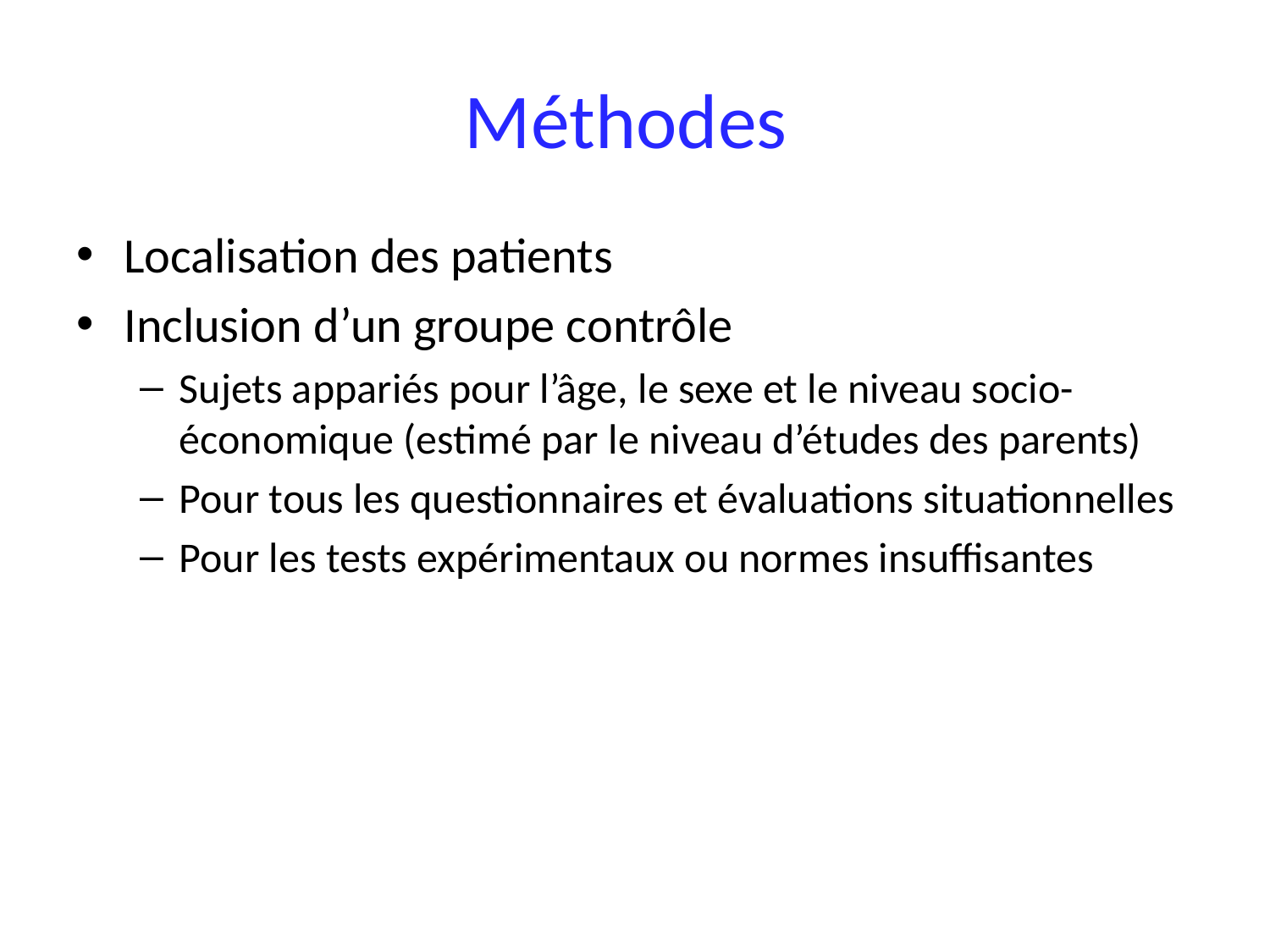

# Méthodes
Localisation des patients
Inclusion d’un groupe contrôle
Sujets appariés pour l’âge, le sexe et le niveau socio-économique (estimé par le niveau d’études des parents)
Pour tous les questionnaires et évaluations situationnelles
Pour les tests expérimentaux ou normes insuffisantes